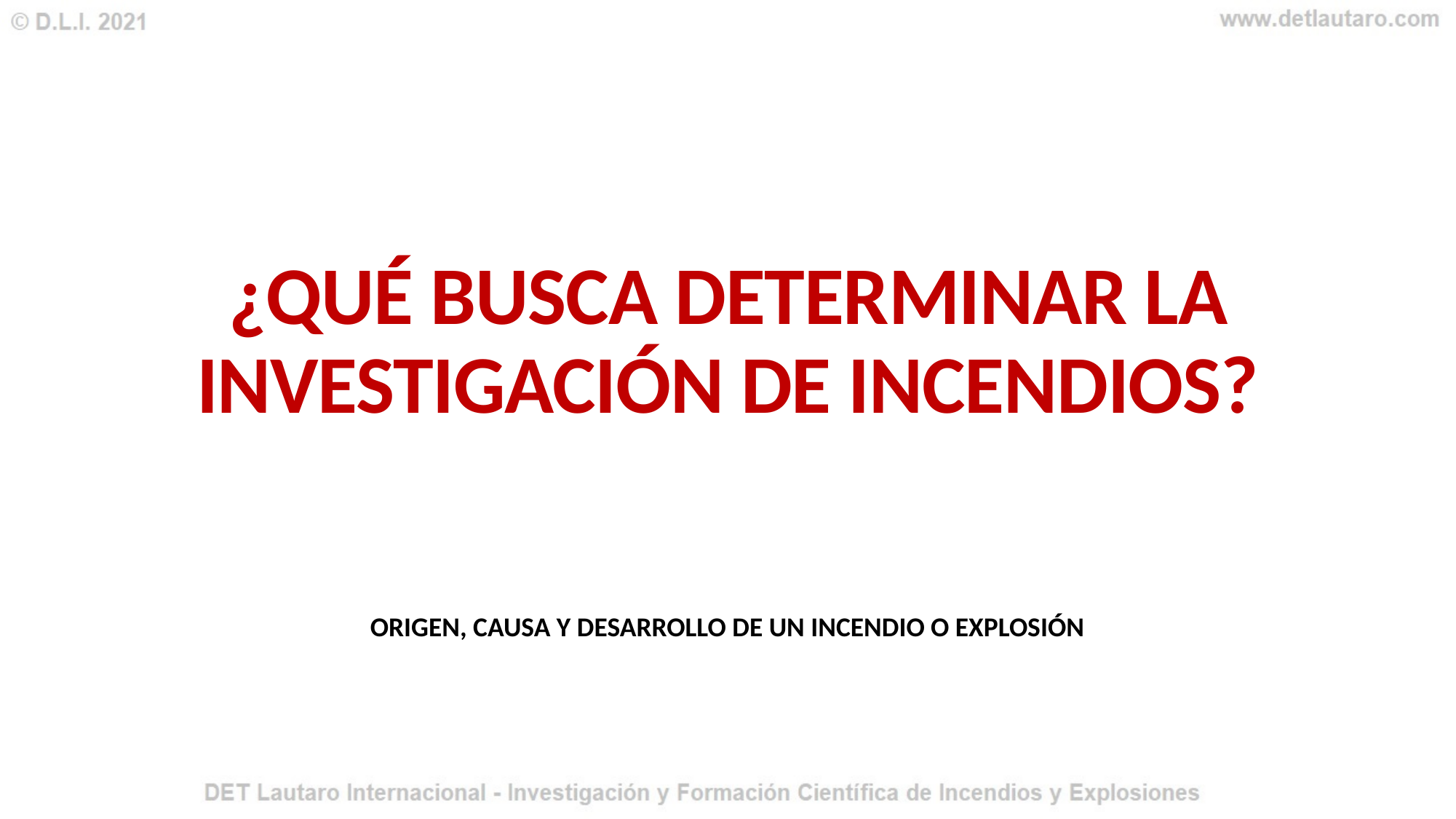

¿QUÉ BUSCA DETERMINAR LA INVESTIGACIÓN DE INCENDIOS?
ORIGEN, CAUSA Y DESARROLLO DE UN INCENDIO O EXPLOSIÓN